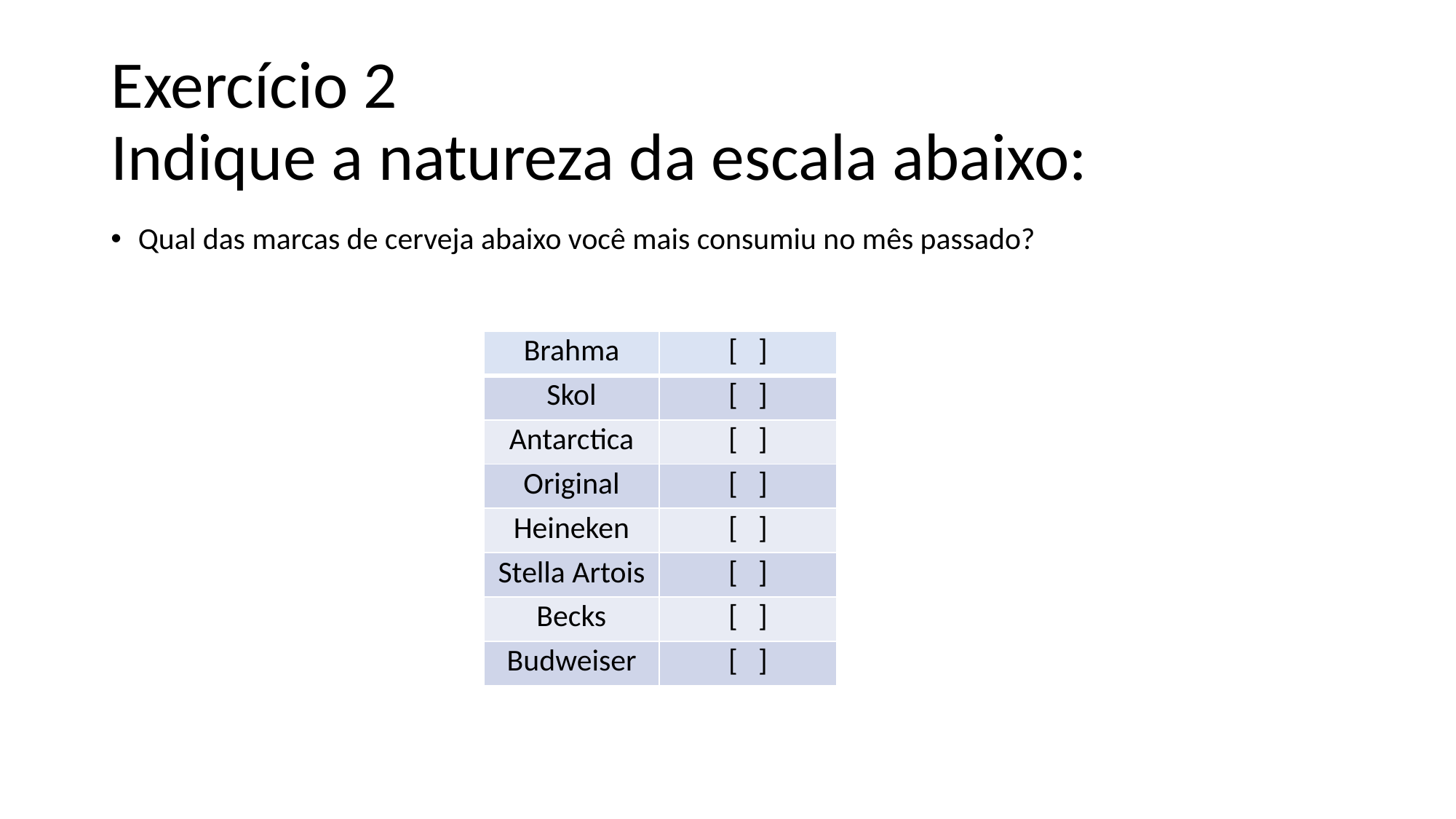

# Exercício 2 Indique a natureza da escala abaixo:
Qual das marcas de cerveja abaixo você mais consumiu no mês passado?

| Brahma | [ ] |
| --- | --- |
| Skol | [ ] |
| Antarctica | [ ] |
| Original | [ ] |
| Heineken | [ ] |
| Stella Artois | [ ] |
| Becks | [ ] |
| Budweiser | [ ] |